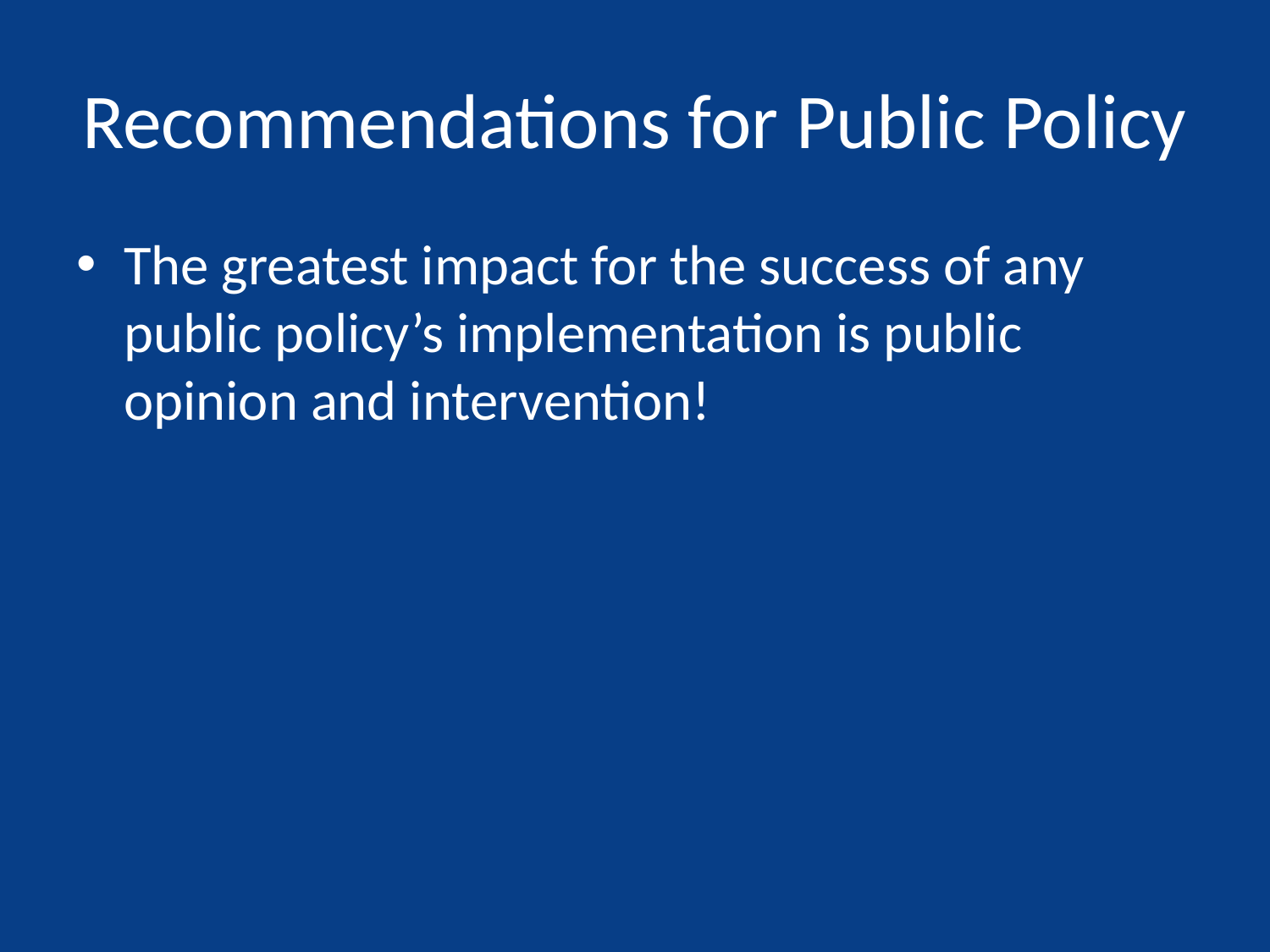

# Recommendations for Public Policy
The greatest impact for the success of any public policy’s implementation is public opinion and intervention!